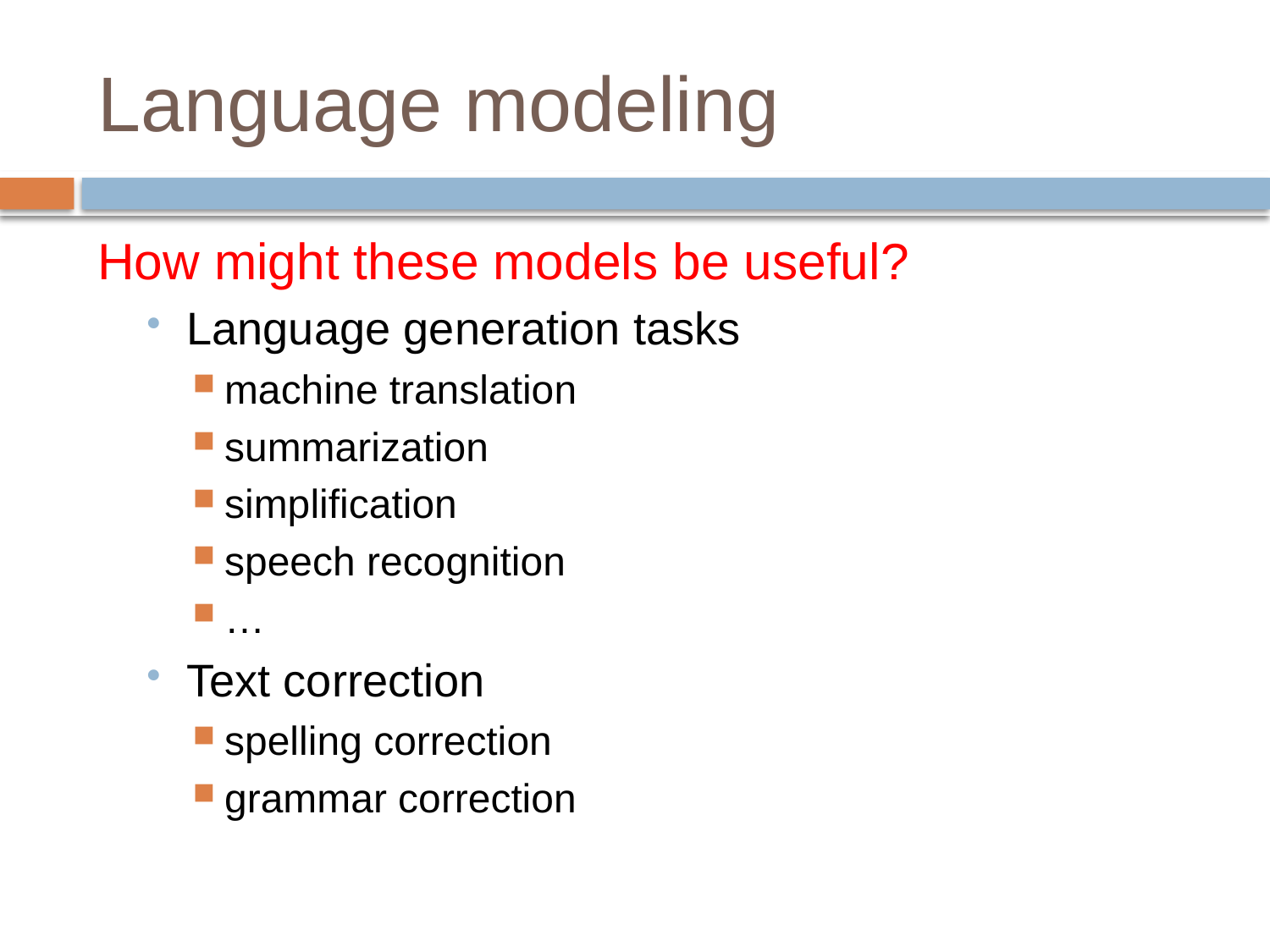

# Language modeling
How might these models be useful?
Language generation tasks
machine translation
summarization
simplification
speech recognition
…
Text correction
spelling correction
grammar correction